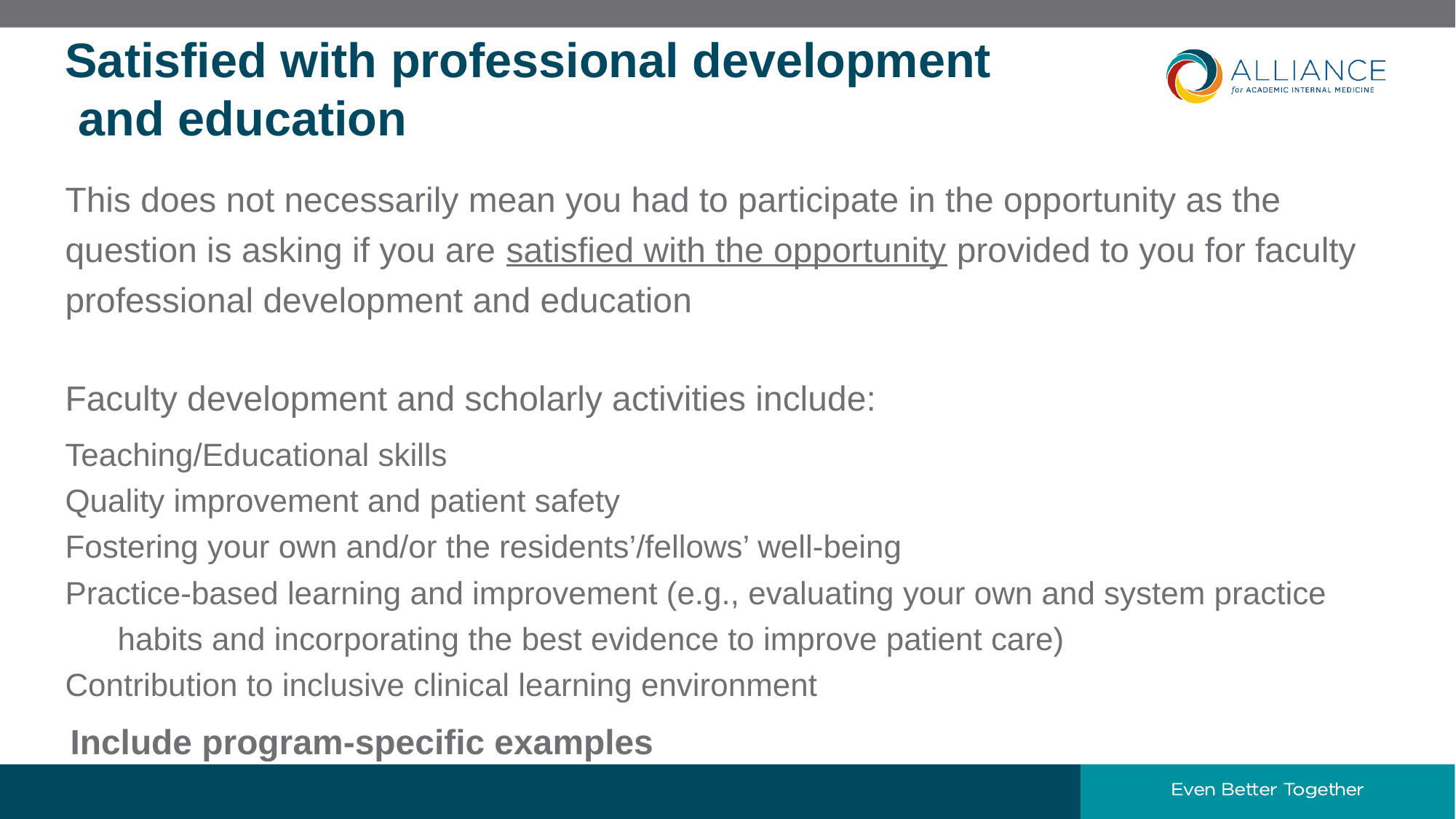

7
# Satisfied with professional development and education
This does not necessarily mean you had to participate in the opportunity as the question is asking if you are satisfied with the opportunity provided to you for faculty professional development and education

Faculty development and scholarly activities include:
Teaching/Educational skills
Quality improvement and patient safety
Fostering your own and/or the residents’/fellows’ well-being
Practice-based learning and improvement (e.g., evaluating your own and system practice habits and incorporating the best evidence to improve patient care)
Contribution to inclusive clinical learning environment
Include program-specific examples